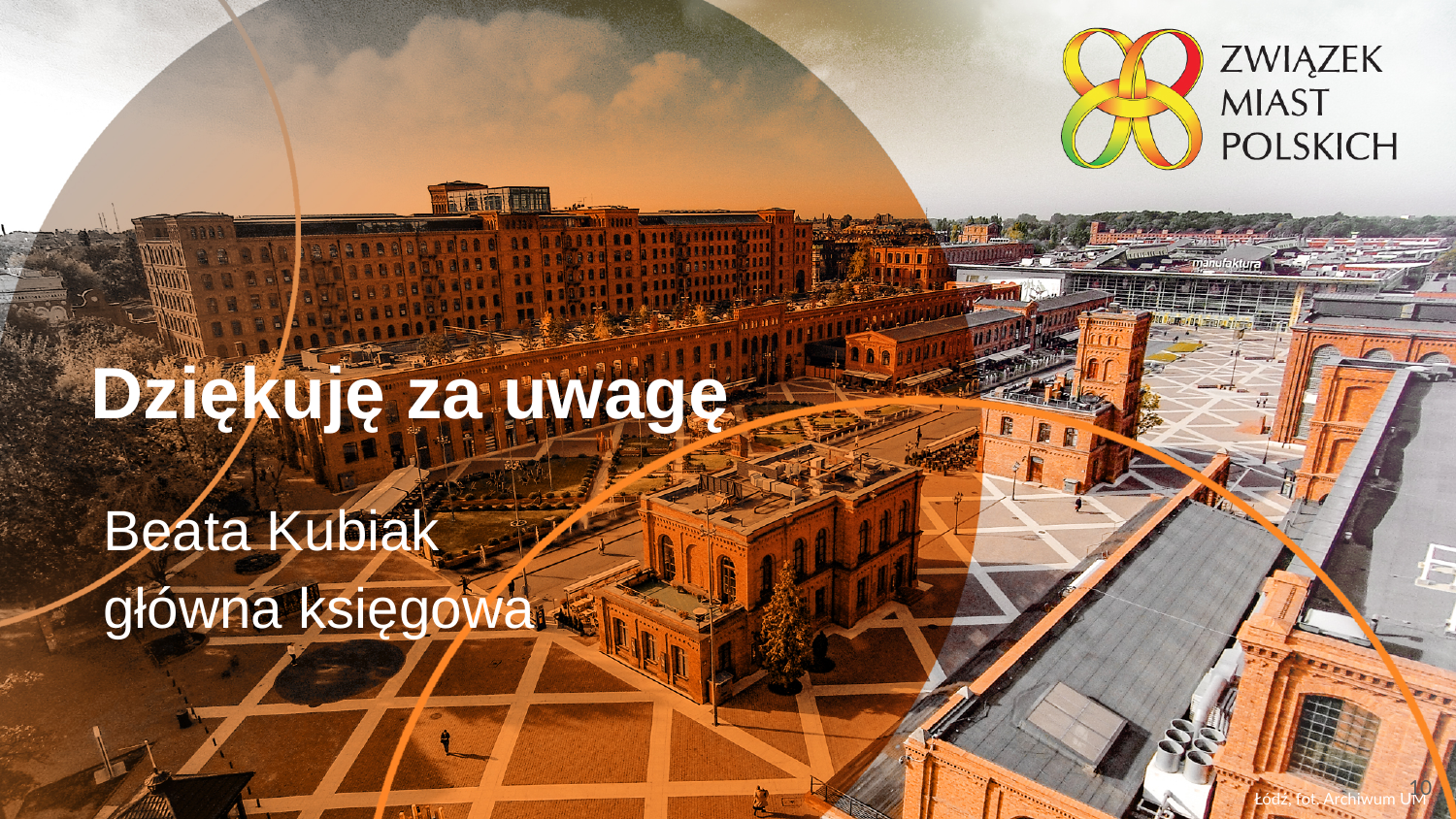

Dziękuję za uwagę
Beata Kubiak
główna księgowa
10